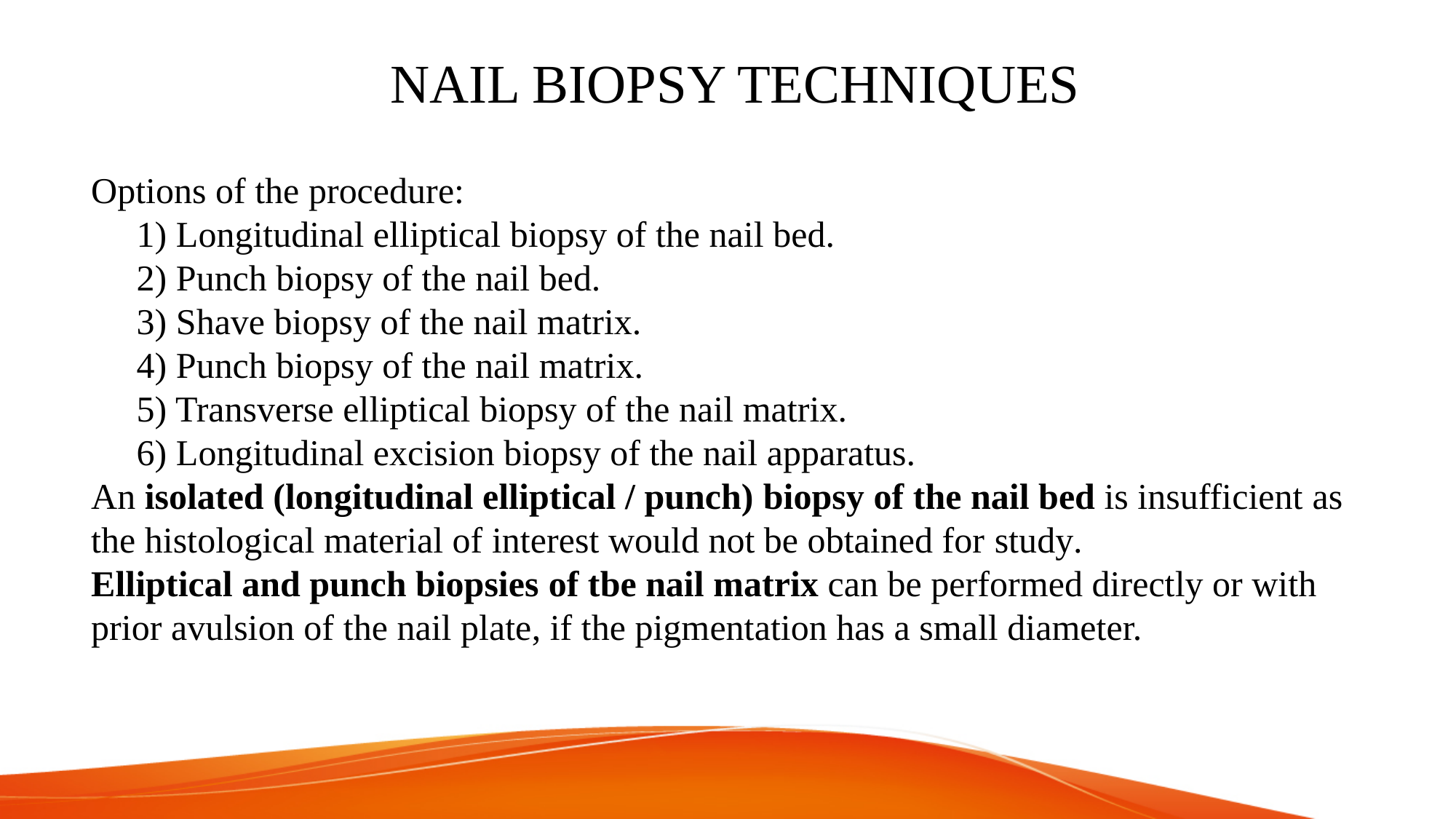

# NAIL BIOPSY TECHNIQUES
Options of the procedure:
     1) Longitudinal elliptical biopsy of the nail bed.
     2) Punch biopsy of the nail bed.
     3) Shave biopsy of the nail matrix.
     4) Punch biopsy of the nail matrix.
     5) Transverse elliptical biopsy of the nail matrix.
     6) Longitudinal excision biopsy of the nail apparatus.
An isolated (longitudinal elliptical / punch) biopsy of the nail bed is insufficient as the histological material of interest would not be obtained for study.
Elliptical and punch biopsies of tbe nail matrix can be performed directly or with prior avulsion of the nail plate, if the pigmentation has a small diameter.